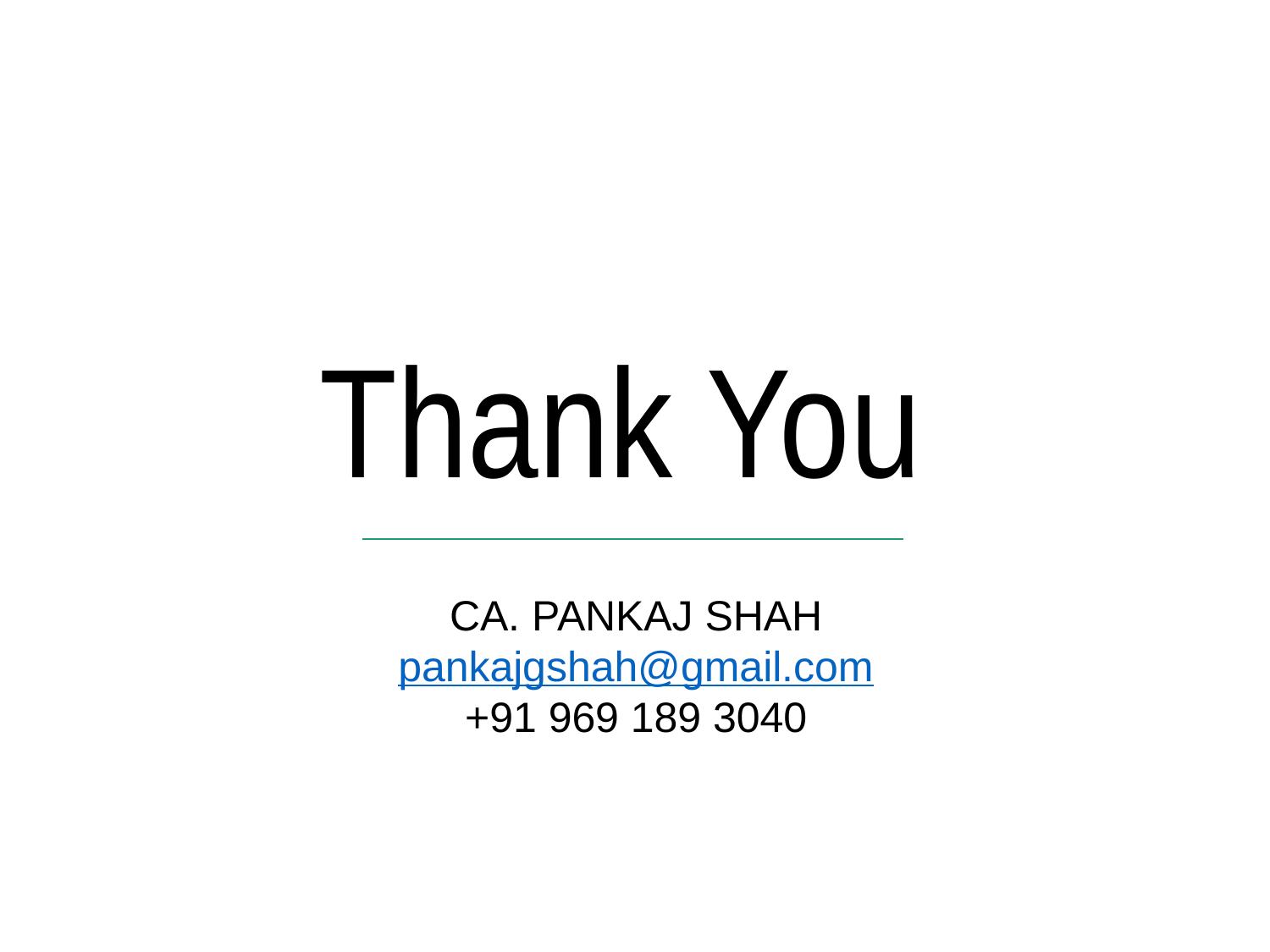

Thank You
CA. PANKAJ SHAH
pankajgshah@gmail.com
+91 969 189 3040